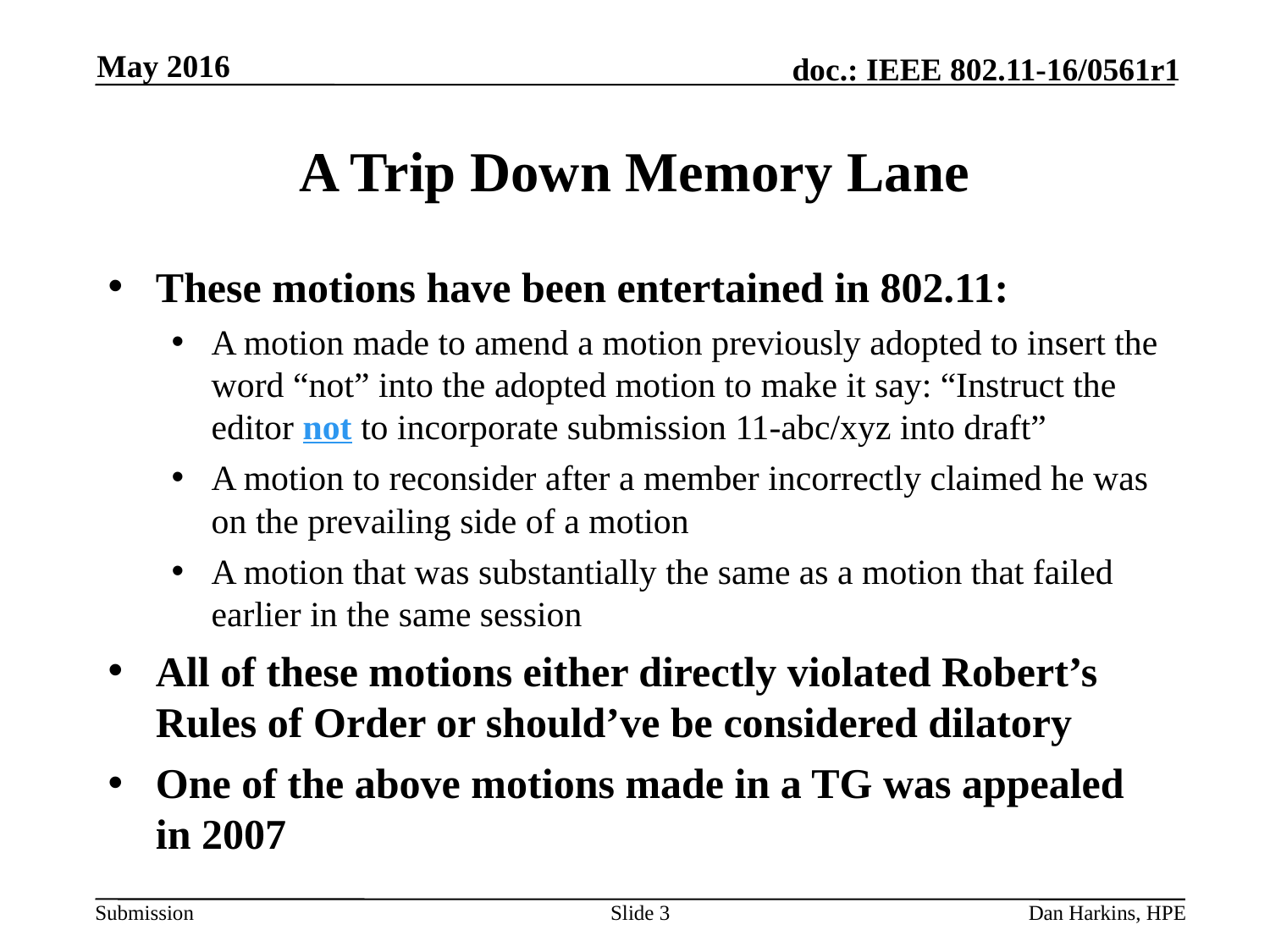

May 2016
# A Trip Down Memory Lane
These motions have been entertained in 802.11:
A motion made to amend a motion previously adopted to insert the word “not” into the adopted motion to make it say: “Instruct the editor not to incorporate submission 11-abc/xyz into draft”
A motion to reconsider after a member incorrectly claimed he was on the prevailing side of a motion
A motion that was substantially the same as a motion that failed earlier in the same session
All of these motions either directly violated Robert’s Rules of Order or should’ve be considered dilatory
One of the above motions made in a TG was appealed in 2007
Slide 3
Dan Harkins, HPE